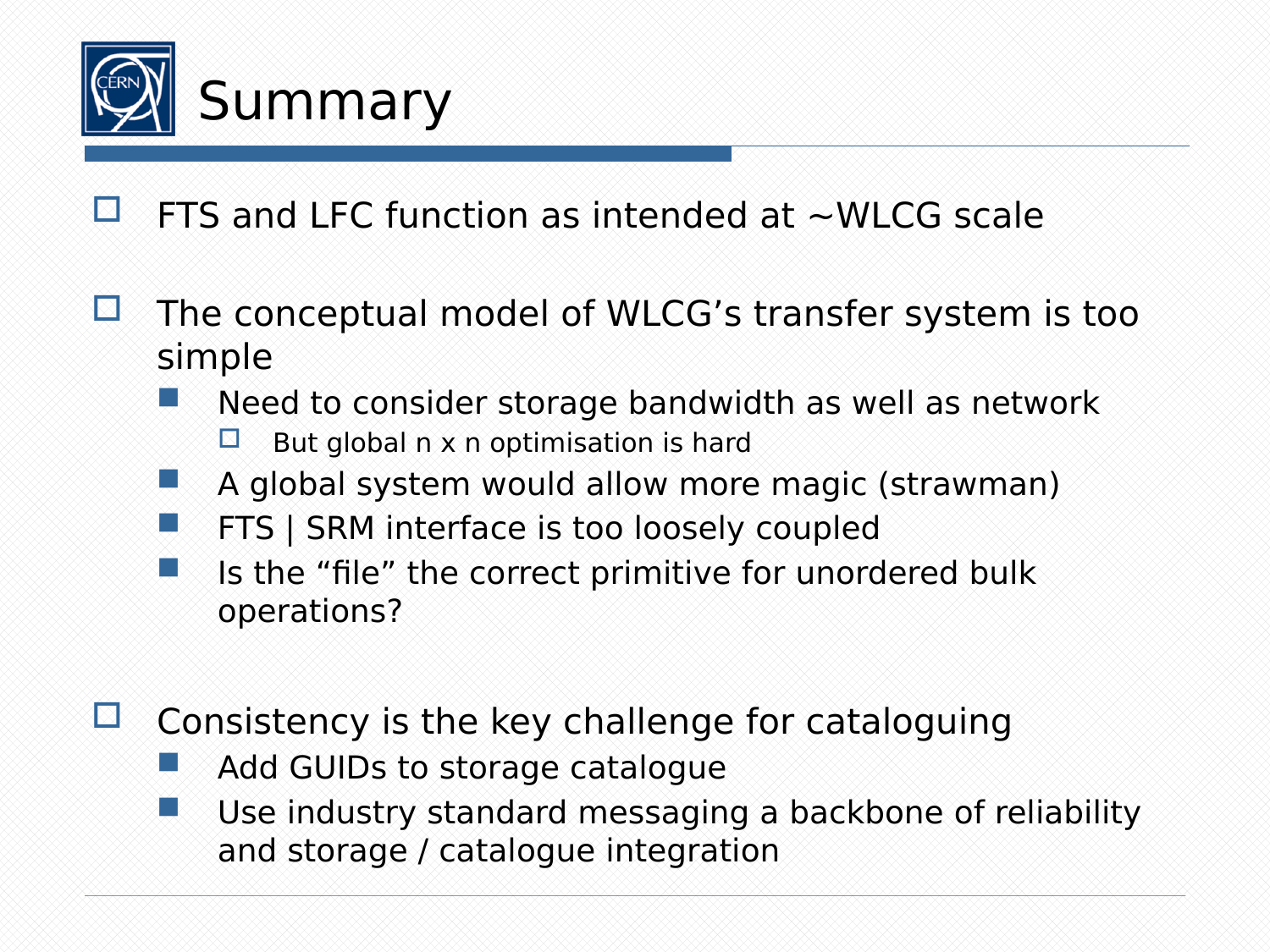

# Summary
FTS and LFC function as intended at ~WLCG scale

The conceptual model of WLCG’s transfer system is too simple
Need to consider storage bandwidth as well as network
But global n x n optimisation is hard
A global system would allow more magic (strawman)
FTS | SRM interface is too loosely coupled
Is the “file” the correct primitive for unordered bulk operations?

Consistency is the key challenge for cataloguing
Add GUIDs to storage catalogue
Use industry standard messaging a backbone of reliability and storage / catalogue integration